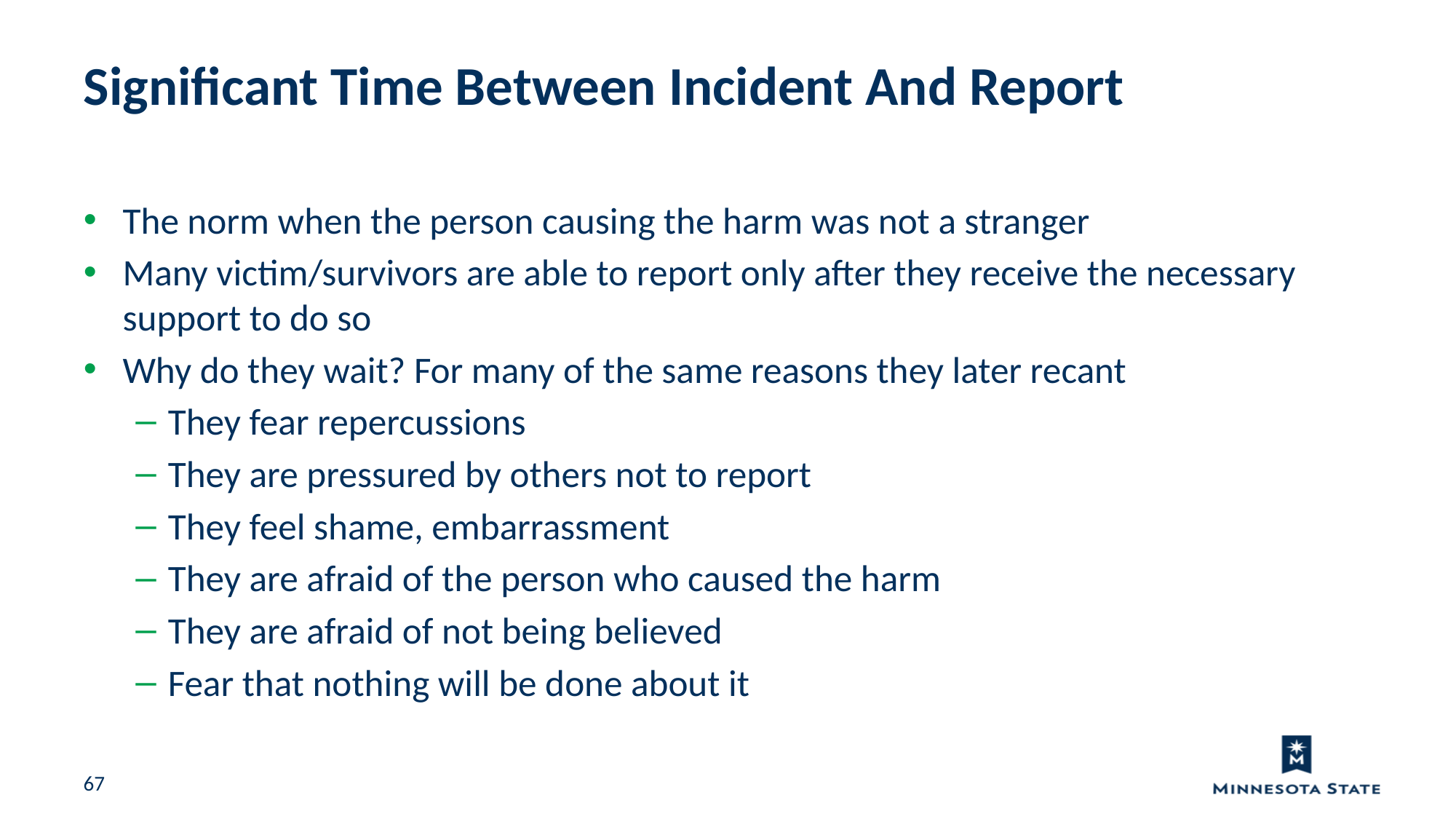

Significant Time Between Incident And Report
The norm when the person causing the harm was not a stranger
Many victim/survivors are able to report only after they receive the necessary support to do so
Why do they wait? For many of the same reasons they later recant
They fear repercussions
They are pressured by others not to report
They feel shame, embarrassment
They are afraid of the person who caused the harm
They are afraid of not being believed
Fear that nothing will be done about it